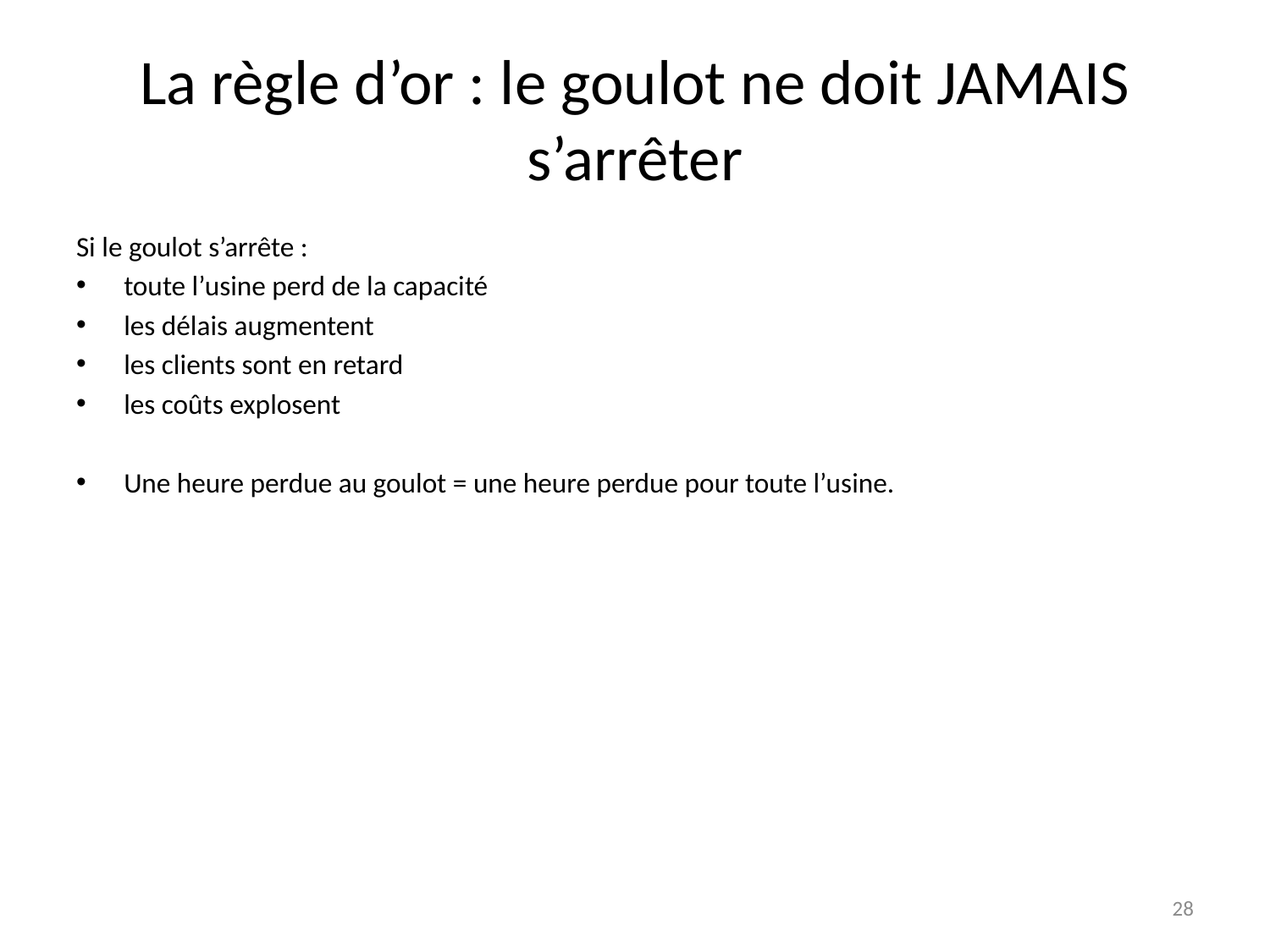

# La règle d’or : le goulot ne doit JAMAIS s’arrêter
Si le goulot s’arrête :
toute l’usine perd de la capacité
les délais augmentent
les clients sont en retard
les coûts explosent

Une heure perdue au goulot = une heure perdue pour toute l’usine.
28